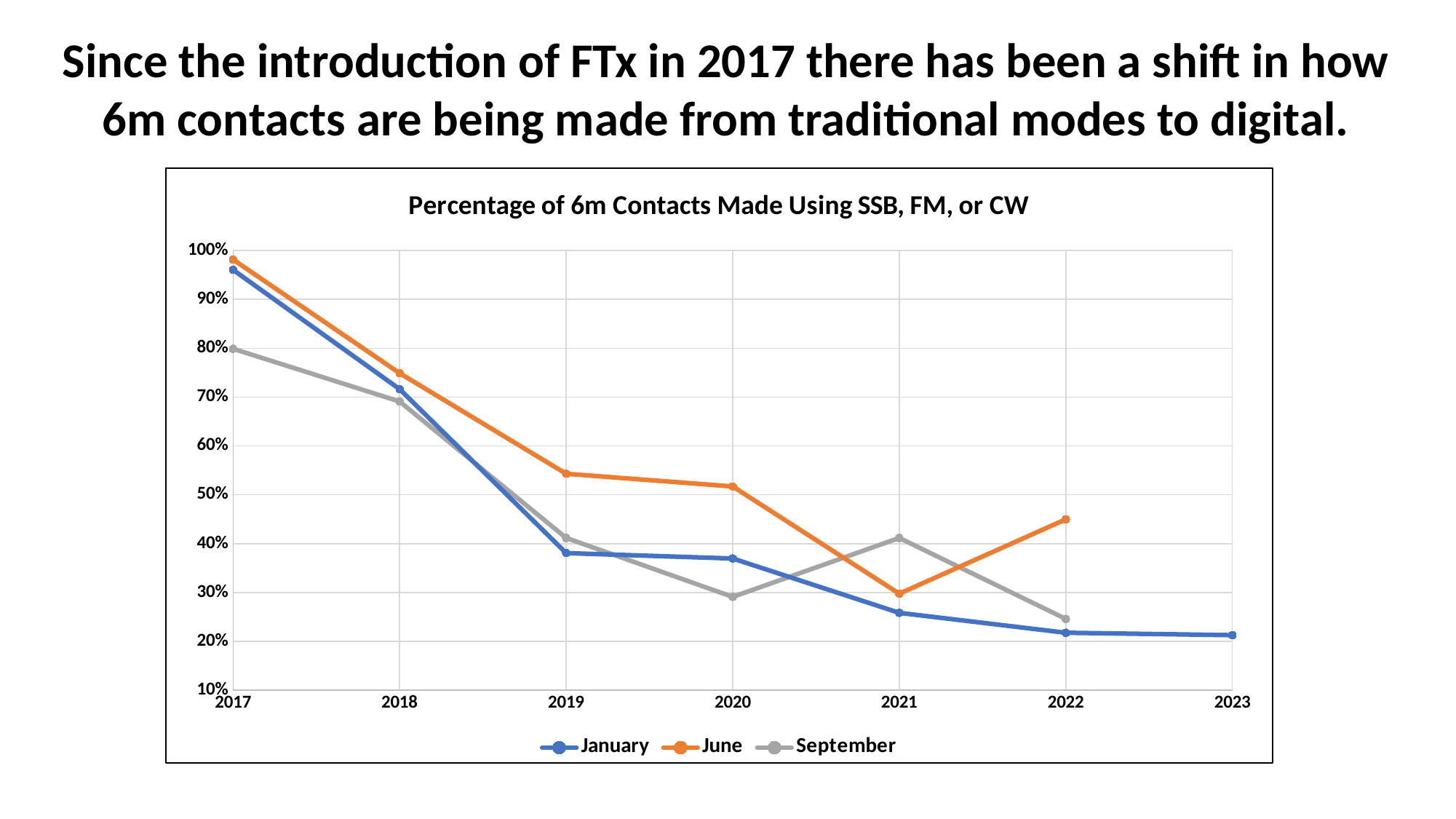

Since the introduction of FTx in 2017 there has been a shift in how 6m contacts are being made from traditional modes to digital.

### Chart: Percentage of 6m Contacts Made Using SSB, FM, or CW

| Category | January | June | September |
|---|---|---|---|